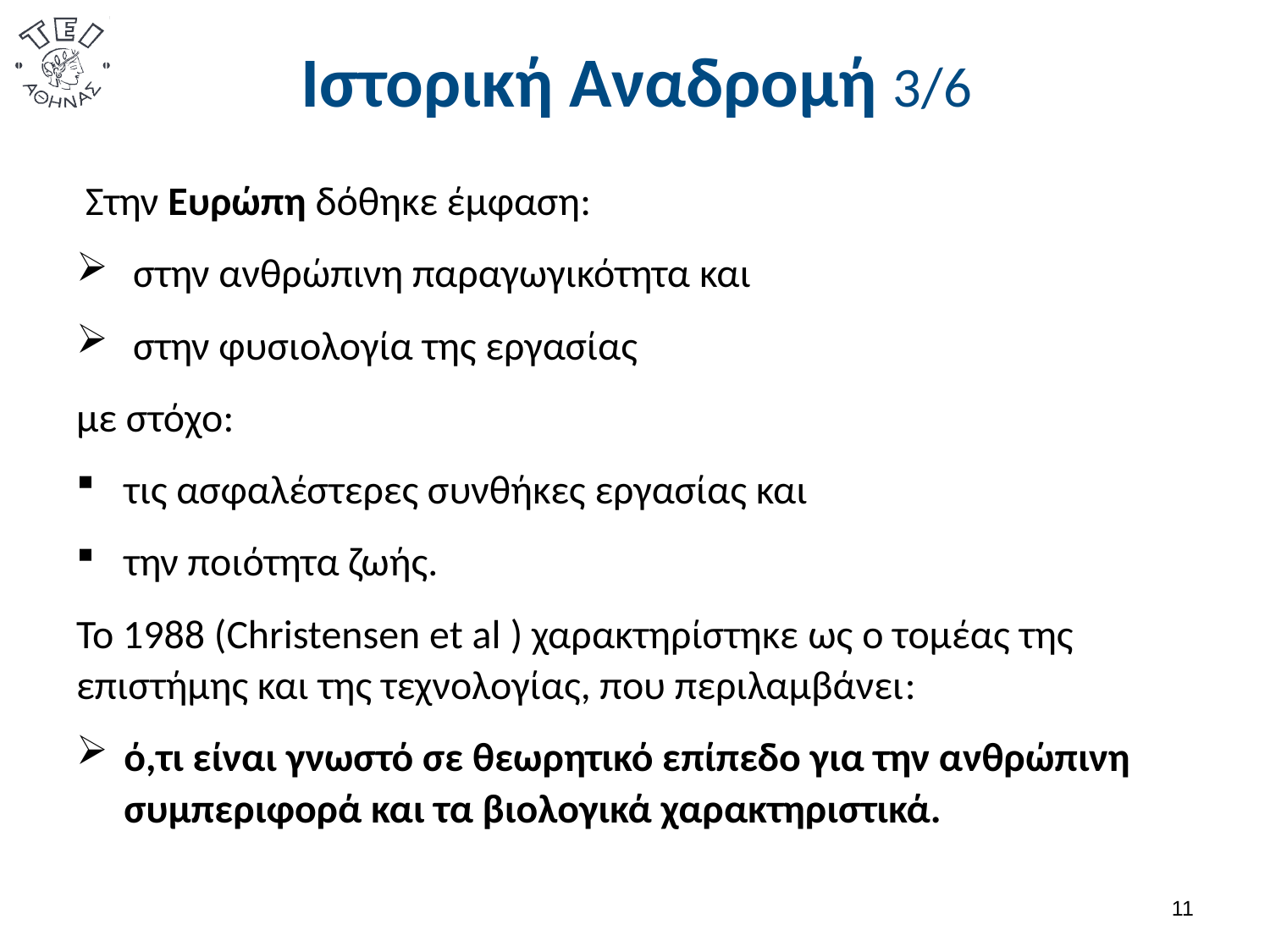

# Ιστορική Αναδρομή 3/6
 Στην Ευρώπη δόθηκε έμφαση:
 στην ανθρώπινη παραγωγικότητα και
 στην φυσιολογία της εργασίας
με στόχο:
τις ασφαλέστερες συνθήκες εργασίας και
την ποιότητα ζωής.
Το 1988 (Christensen et al ) χαρακτηρίστηκε ως ο τομέας της επιστήμης και της τεχνολογίας, που περιλαμβάνει:
ό,τι είναι γνωστό σε θεωρητικό επίπεδο για την ανθρώπινη συμπεριφορά και τα βιολογικά χαρακτηριστικά.
11